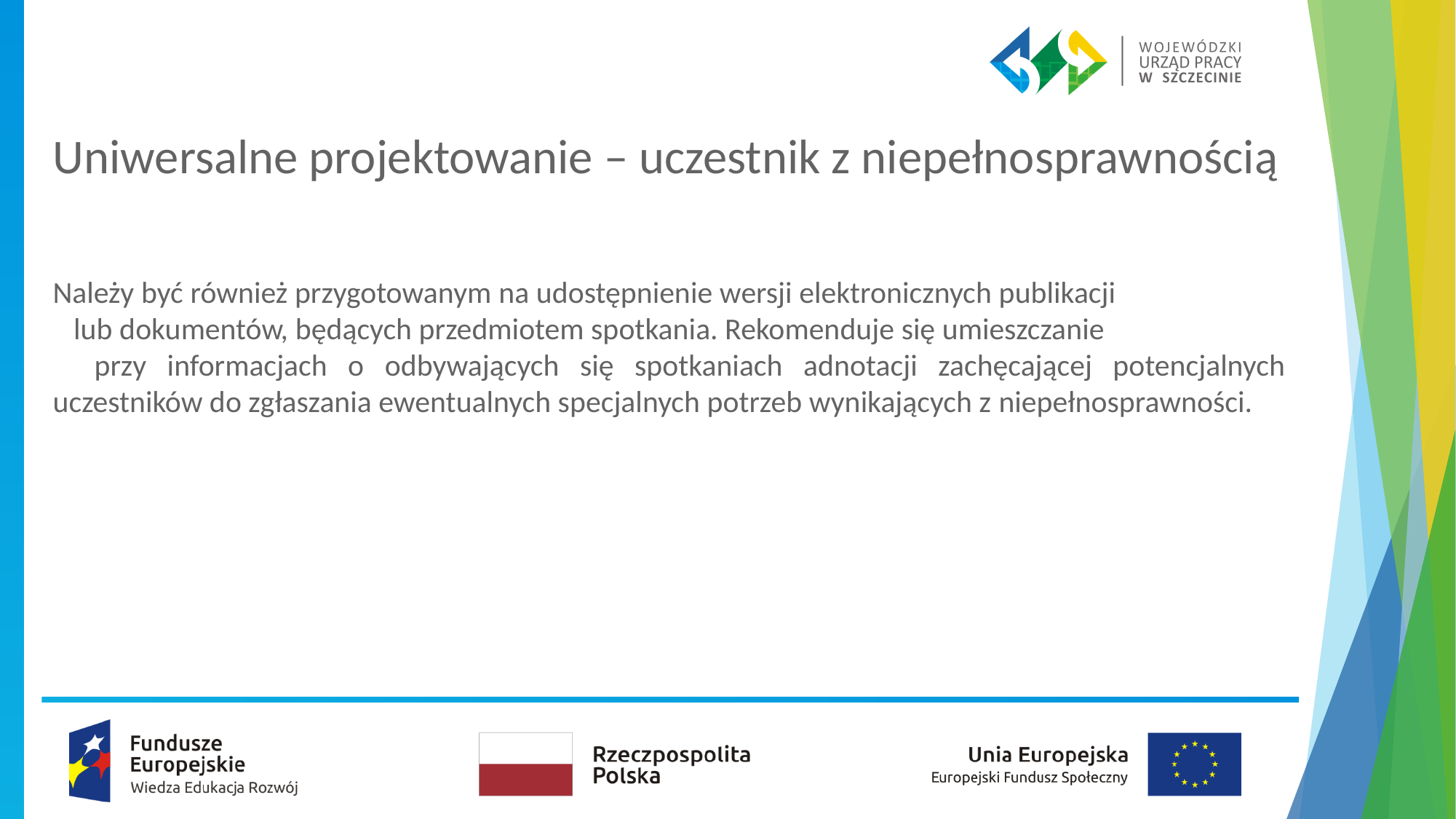

# Uniwersalne projektowanie – uczestnik z niepełnosprawnością

Należy być również przygotowanym na udostępnienie wersji elektronicznych publikacji                            lub dokumentów, będących przedmiotem spotkania. Rekomenduje się umieszczanie                             przy informacjach o odbywających się spotkaniach adnotacji zachęcającej potencjalnych uczestników do zgłaszania ewentualnych specjalnych potrzeb wynikających z niepełnosprawności.